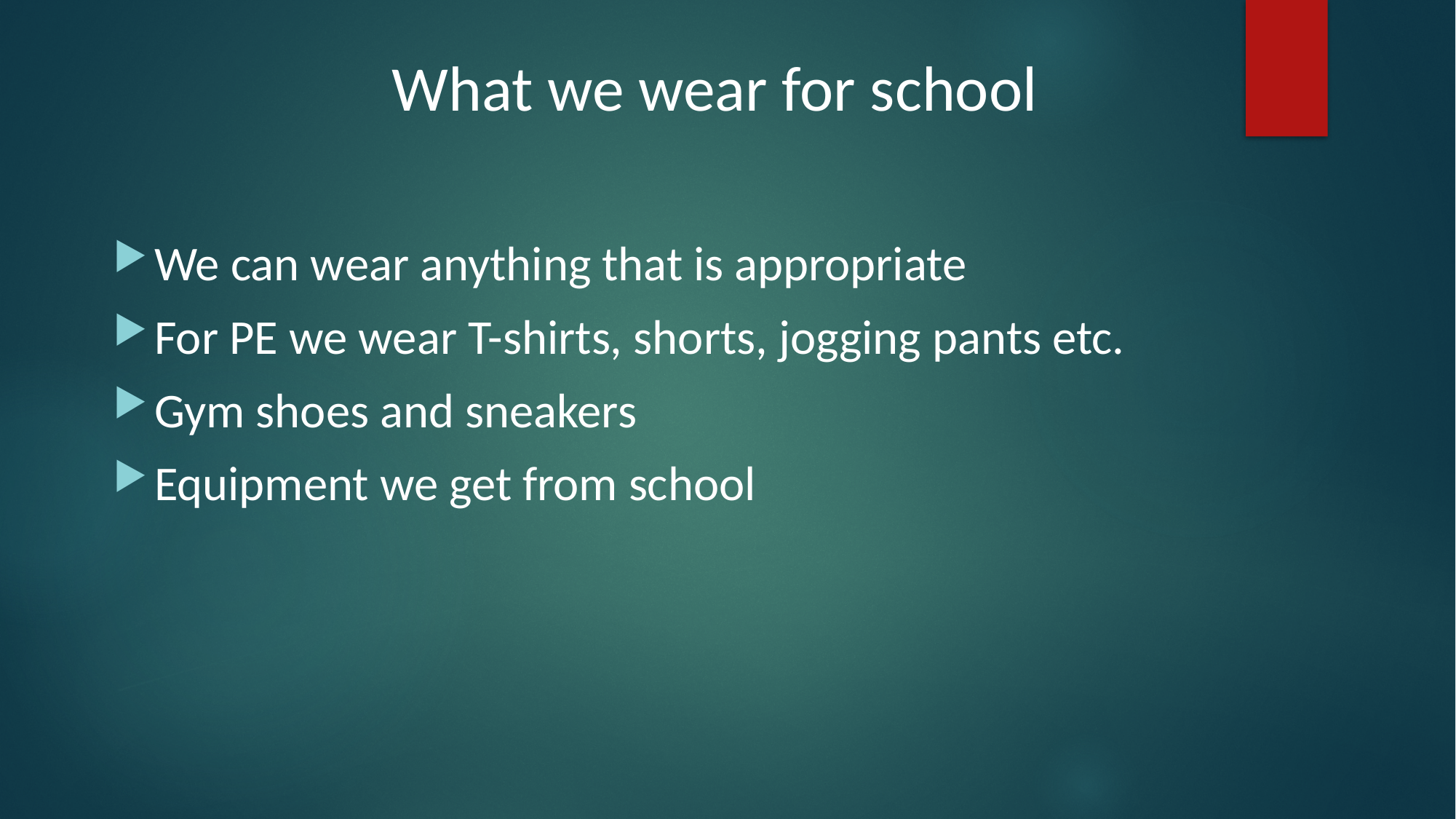

# What we wear for school
We can wear anything that is appropriate
For PE we wear T-shirts, shorts, jogging pants etc.
Gym shoes and sneakers
Equipment we get from school